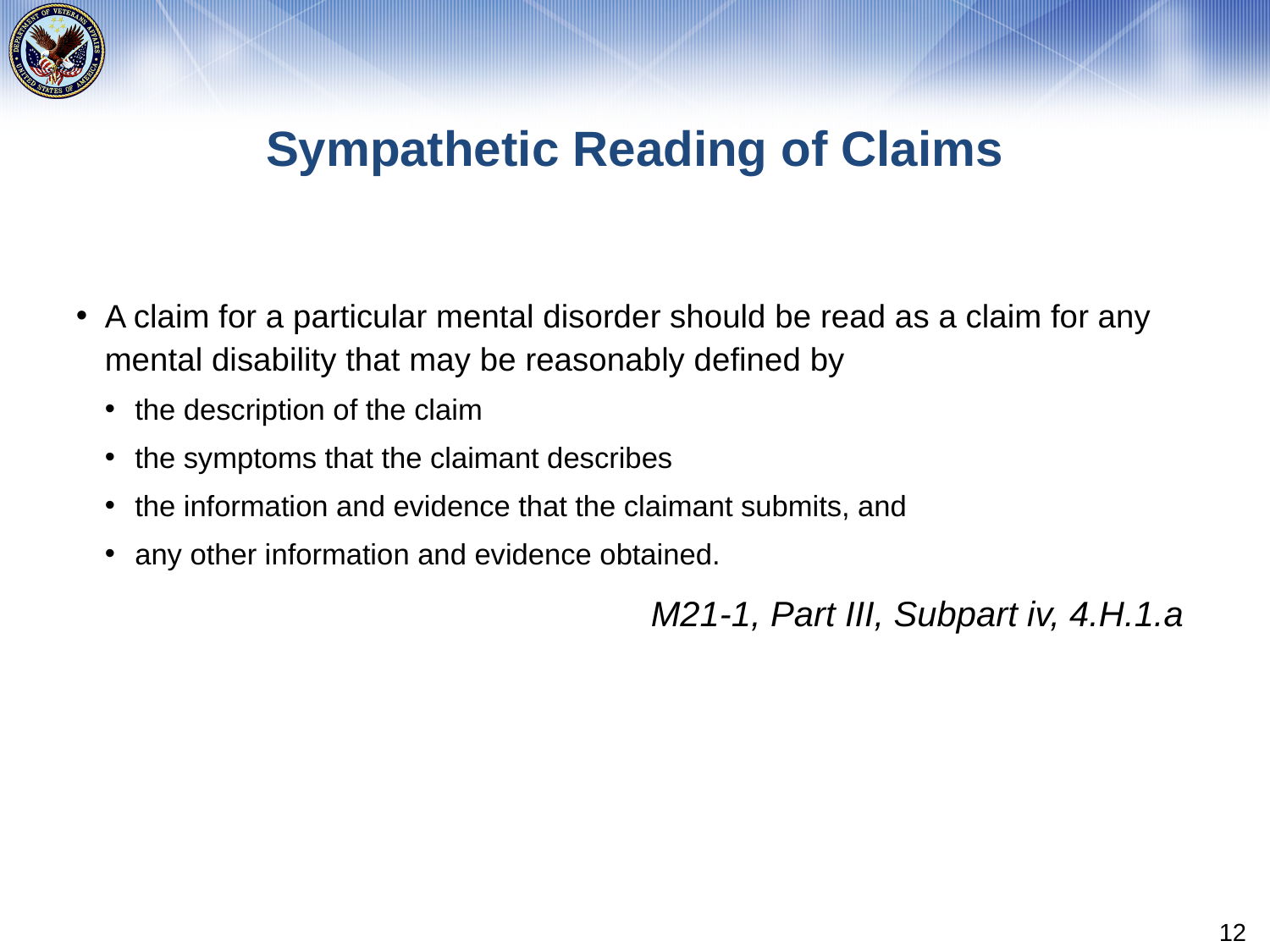

# Sympathetic Reading of Claims
A claim for a particular mental disorder should be read as a claim for any mental disability that may be reasonably defined by
the description of the claim
the symptoms that the claimant describes
the information and evidence that the claimant submits, and
any other information and evidence obtained.
M21-1, Part III, Subpart iv, 4.H.1.a
12